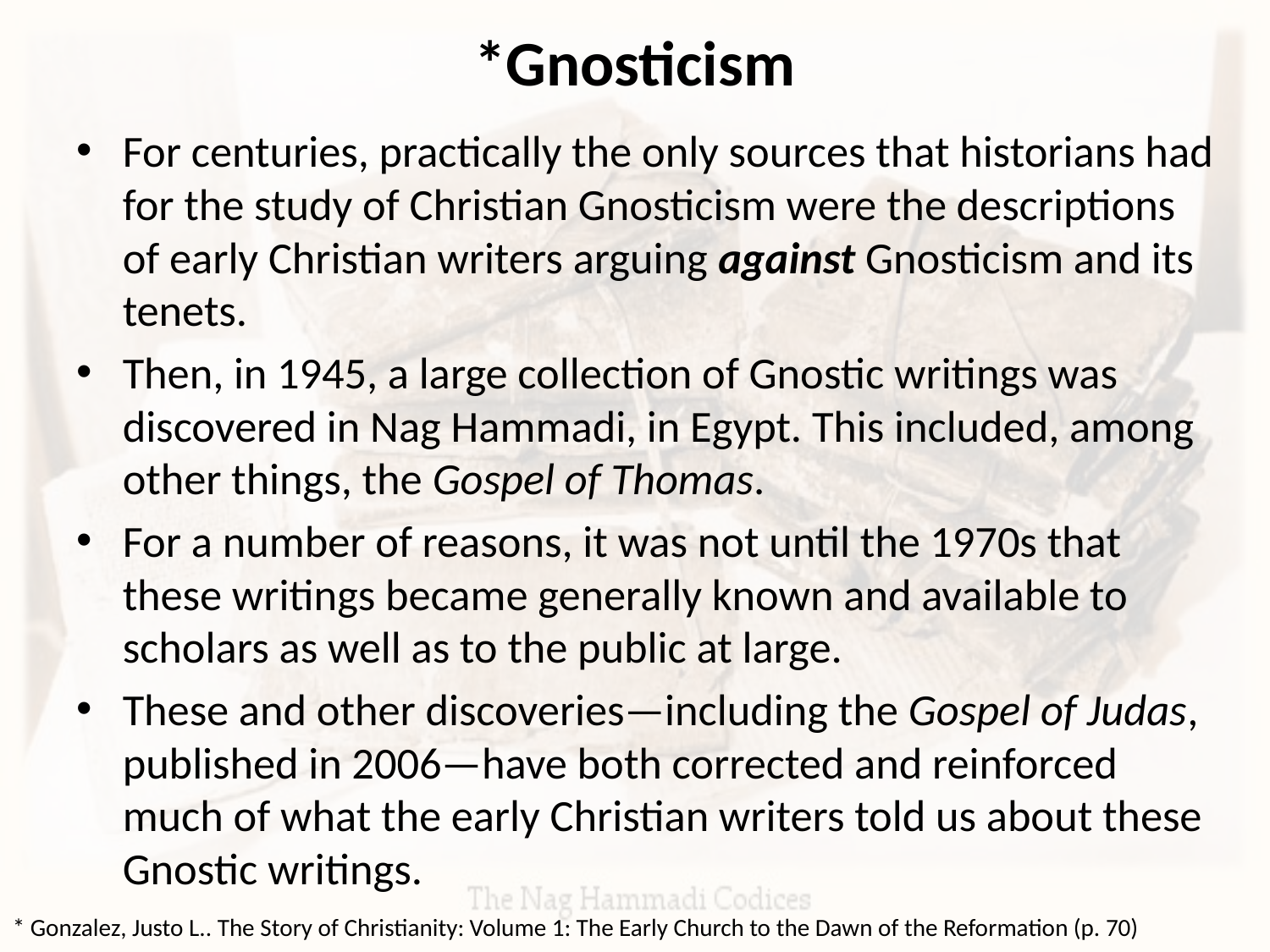

# *Gnosticism
For centuries, practically the only sources that historians had for the study of Christian Gnosticism were the descriptions of early Christian writers arguing against Gnosticism and its tenets.
Then, in 1945, a large collection of Gnostic writings was discovered in Nag Hammadi, in Egypt. This included, among other things, the Gospel of Thomas.
For a number of reasons, it was not until the 1970s that these writings became generally known and available to scholars as well as to the public at large.
These and other discoveries—including the Gospel of Judas, published in 2006—have both corrected and reinforced much of what the early Christian writers told us about these Gnostic writings.
* Gonzalez, Justo L.. The Story of Christianity: Volume 1: The Early Church to the Dawn of the Reformation (p. 70)